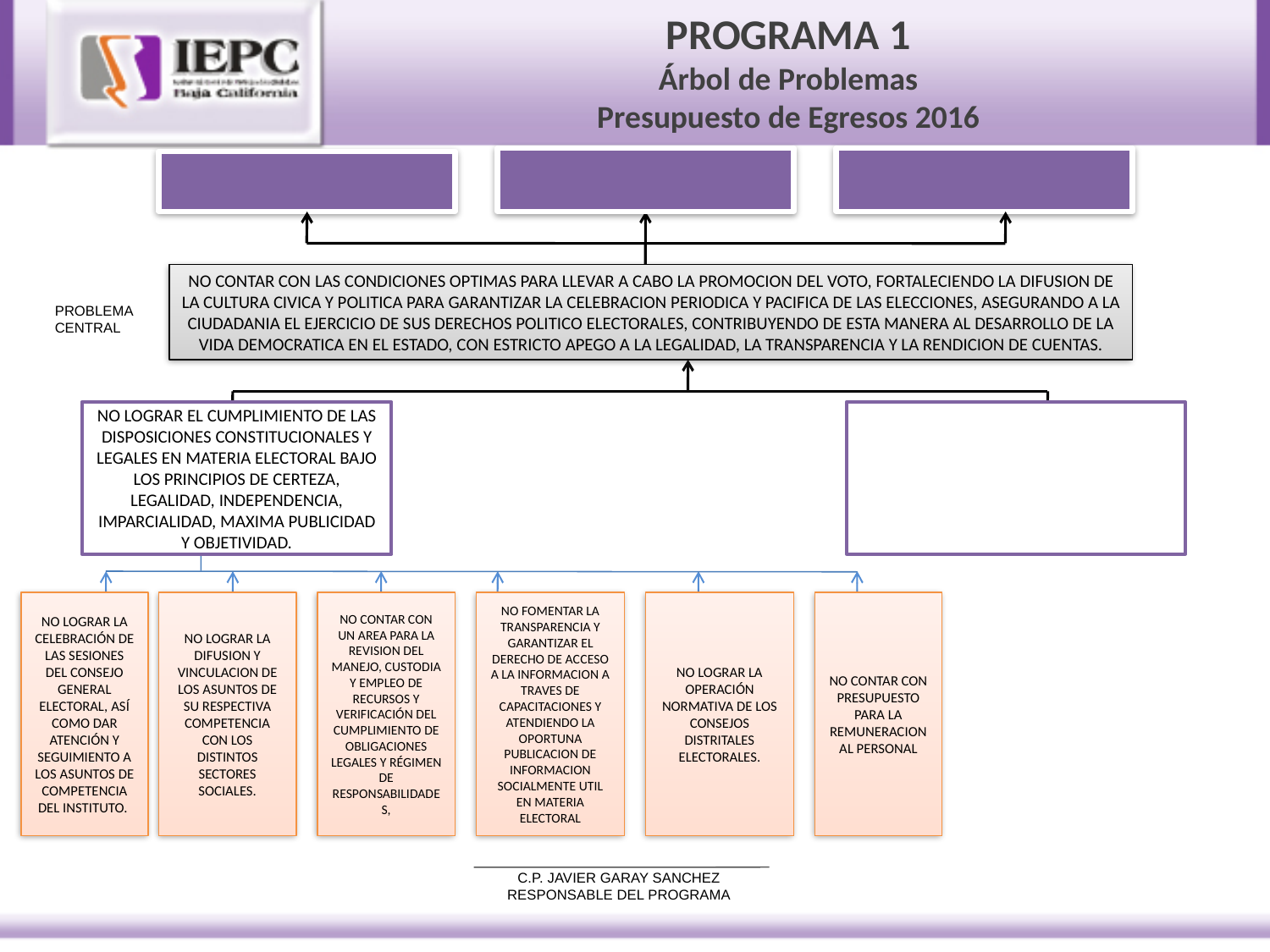

# PROGRAMA 1 Árbol de Problemas Presupuesto de Egresos 2016

NO CONTAR CON LAS CONDICIONES OPTIMAS PARA LLEVAR A CABO LA PROMOCION DEL VOTO, FORTALECIENDO LA DIFUSION DE LA CULTURA CIVICA Y POLITICA PARA GARANTIZAR LA CELEBRACION PERIODICA Y PACIFICA DE LAS ELECCIONES, ASEGURANDO A LA CIUDADANIA EL EJERCICIO DE SUS DERECHOS POLITICO ELECTORALES, CONTRIBUYENDO DE ESTA MANERA AL DESARROLLO DE LA VIDA DEMOCRATICA EN EL ESTADO, CON ESTRICTO APEGO A LA LEGALIDAD, LA TRANSPARENCIA Y LA RENDICION DE CUENTAS.
PROBLEMA CENTRAL
NO LOGRAR EL CUMPLIMIENTO DE LAS DISPOSICIONES CONSTITUCIONALES Y LEGALES EN MATERIA ELECTORAL BAJO LOS PRINCIPIOS DE CERTEZA, LEGALIDAD, INDEPENDENCIA, IMPARCIALIDAD, MAXIMA PUBLICIDAD Y OBJETIVIDAD.

NO LOGRAR LA CELEBRACIÓN DE LAS SESIONES DEL CONSEJO GENERAL ELECTORAL, ASÍ COMO DAR ATENCIÓN Y SEGUIMIENTO A LOS ASUNTOS DE COMPETENCIA DEL INSTITUTO.
NO LOGRAR LA DIFUSION Y VINCULACION DE LOS ASUNTOS DE SU RESPECTIVA COMPETENCIA CON LOS DISTINTOS SECTORES SOCIALES.
NO CONTAR CON UN AREA PARA LA REVISION DEL MANEJO, CUSTODIA Y EMPLEO DE RECURSOS Y VERIFICACIÓN DEL CUMPLIMIENTO DE OBLIGACIONES LEGALES Y RÉGIMEN DE RESPONSABILIDADES,
NO FOMENTAR LA TRANSPARENCIA Y GARANTIZAR EL DERECHO DE ACCESO A LA INFORMACION A TRAVES DE CAPACITACIONES Y ATENDIENDO LA OPORTUNA PUBLICACION DE INFORMACION SOCIALMENTE UTIL EN MATERIA ELECTORAL
NO LOGRAR LA OPERACIÓN NORMATIVA DE LOS CONSEJOS DISTRITALES ELECTORALES.
NO CONTAR CON PRESUPUESTO PARA LA REMUNERACION AL PERSONAL
C.P. JAVIER GARAY SANCHEZ
RESPONSABLE DEL PROGRAMA